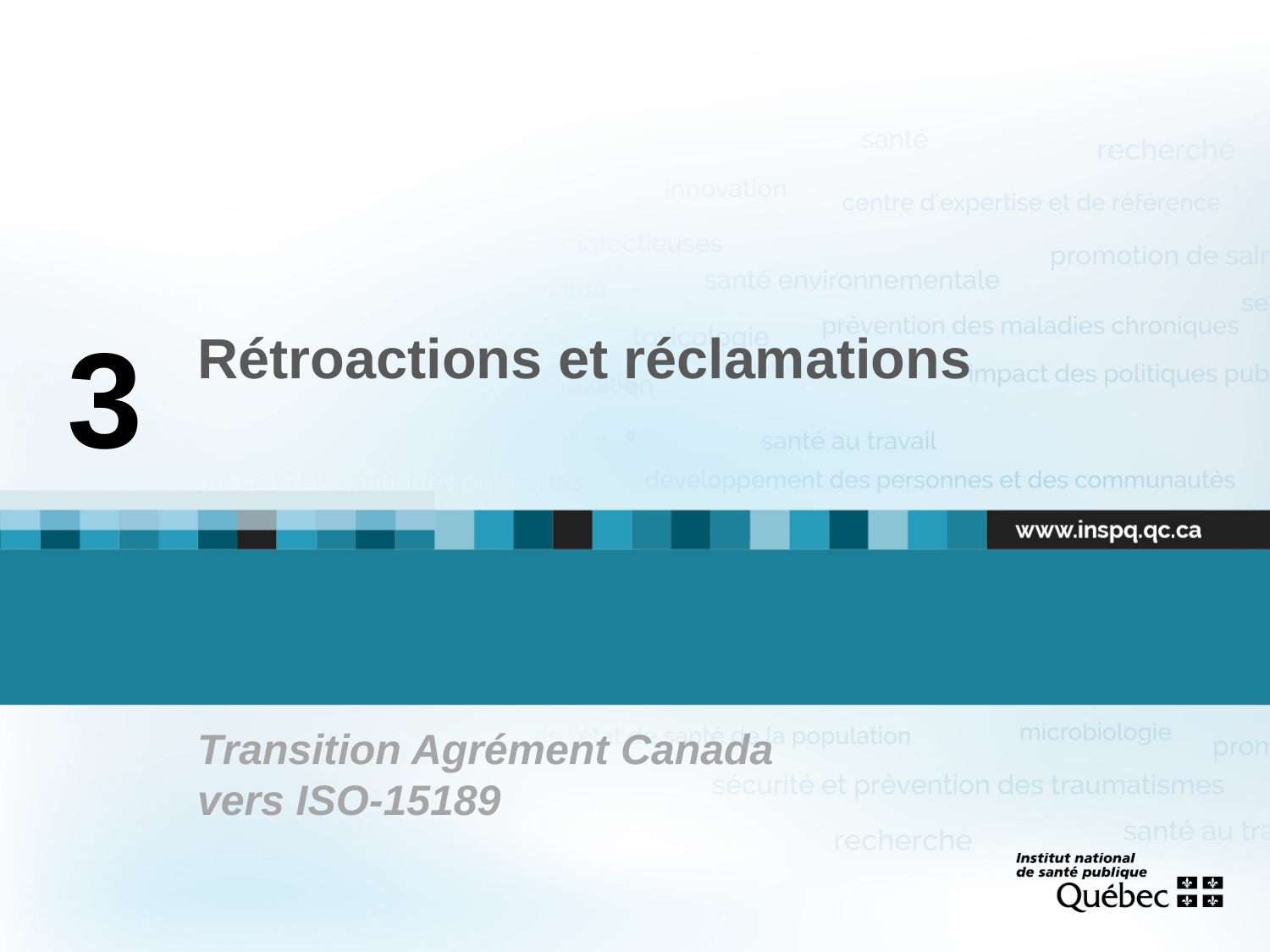

3
# Rétroactions et réclamations
Transition Agrément Canada
vers ISO-15189